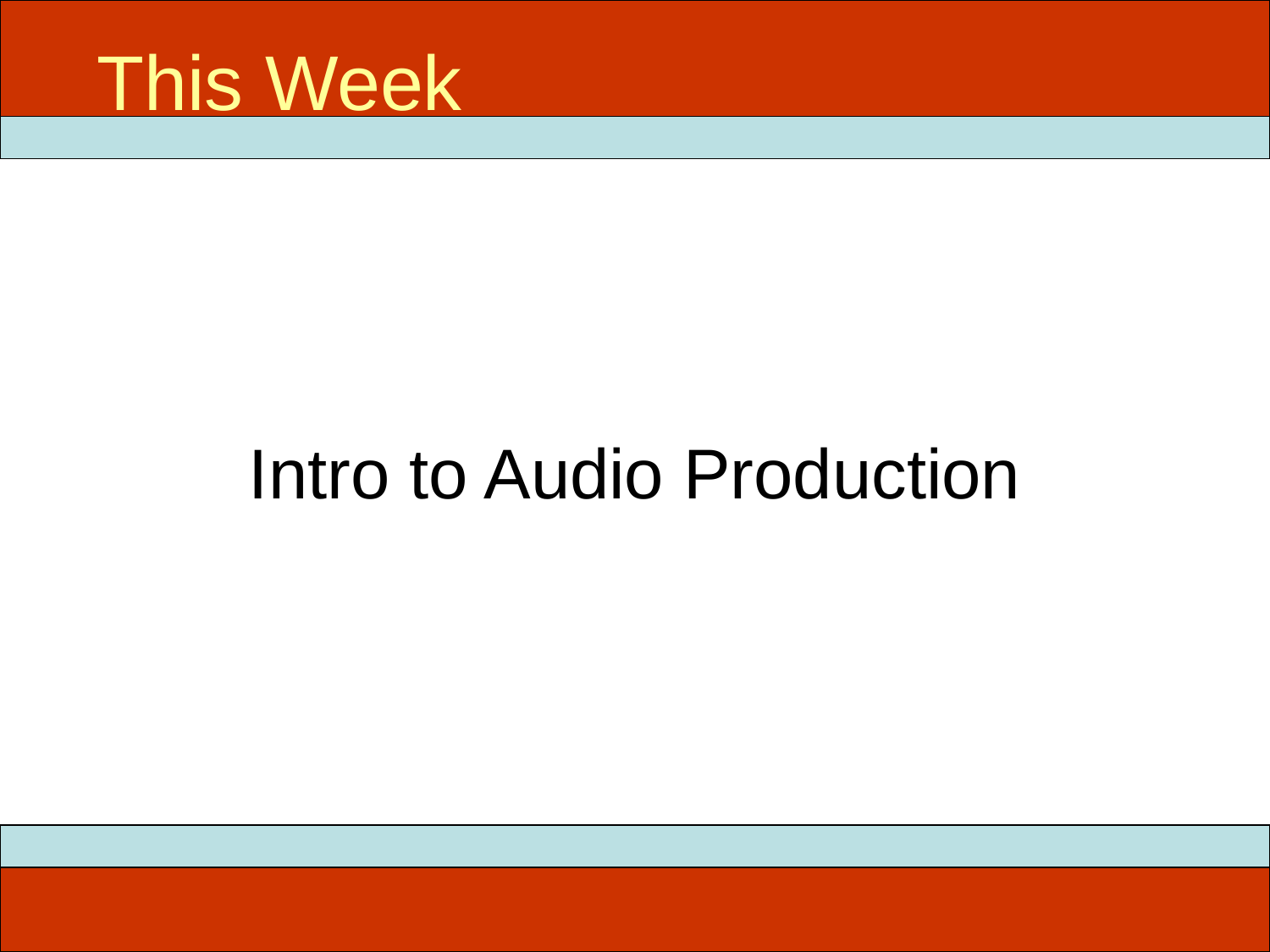

This Week

# Intro to Audio Production